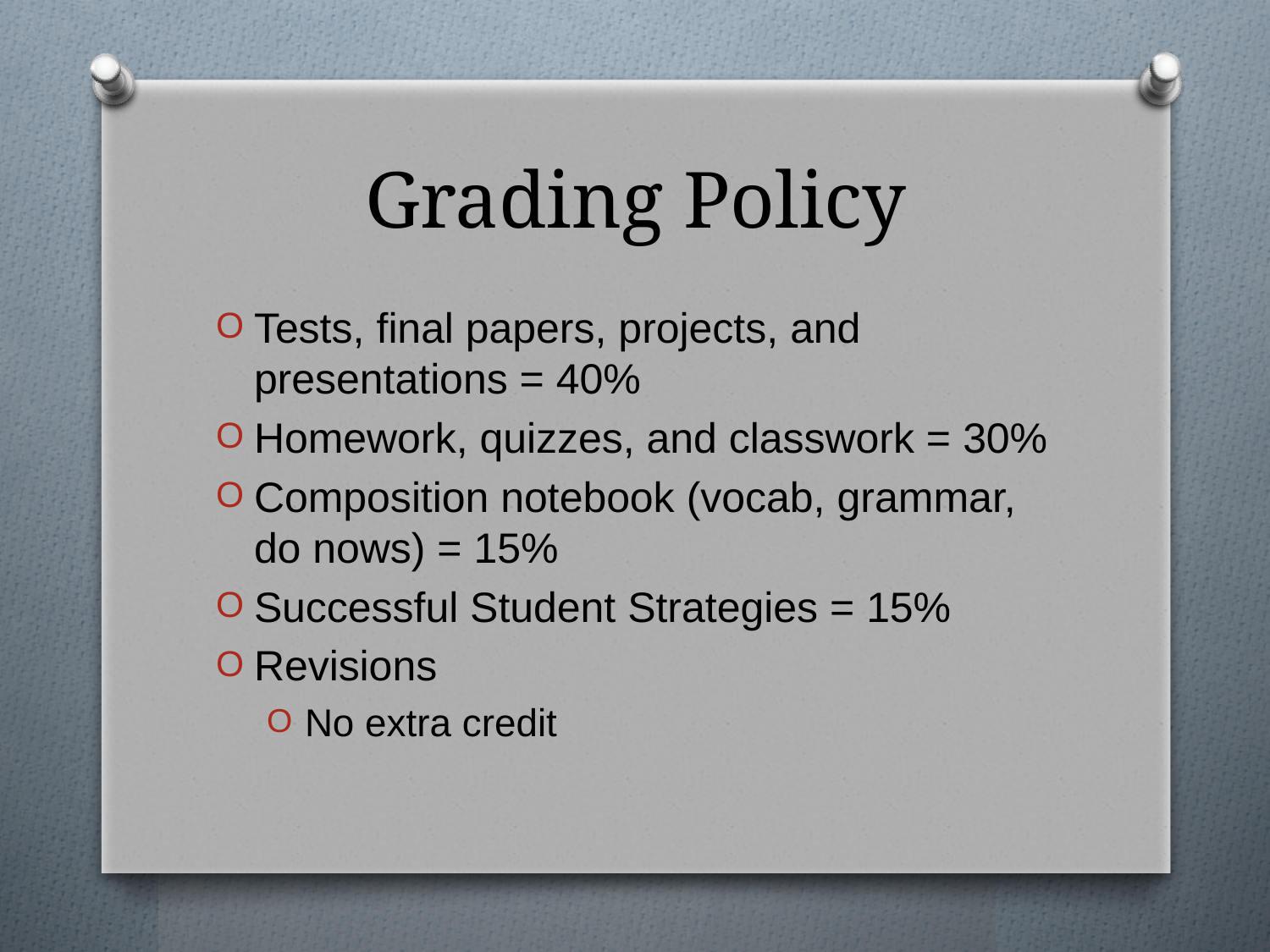

# Grading Policy
Tests, final papers, projects, and presentations = 40%
Homework, quizzes, and classwork = 30%
Composition notebook (vocab, grammar, do nows) = 15%
Successful Student Strategies = 15%
Revisions
No extra credit